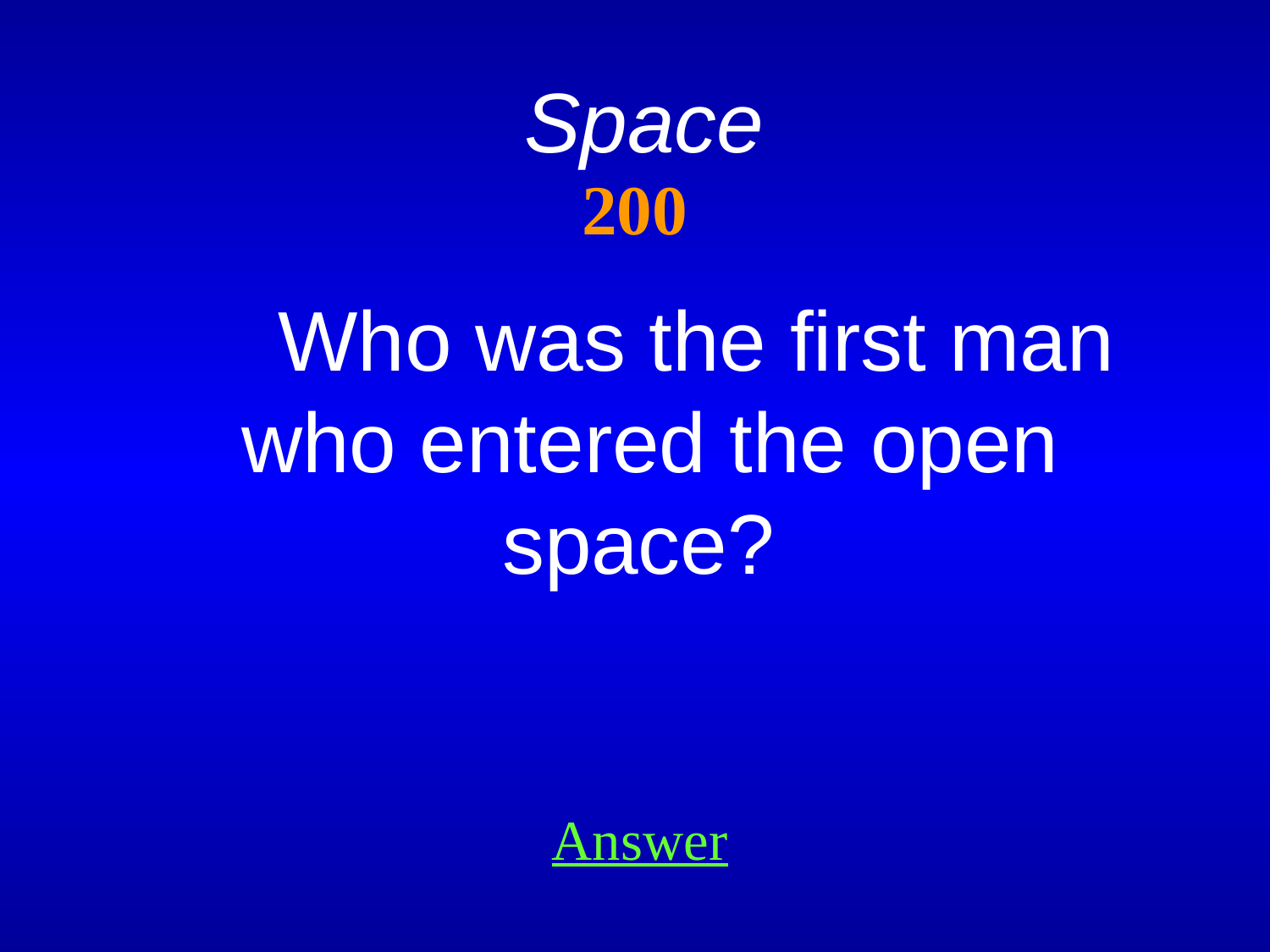

Space
# 200
Who was the first man who entered the open space?

Answer